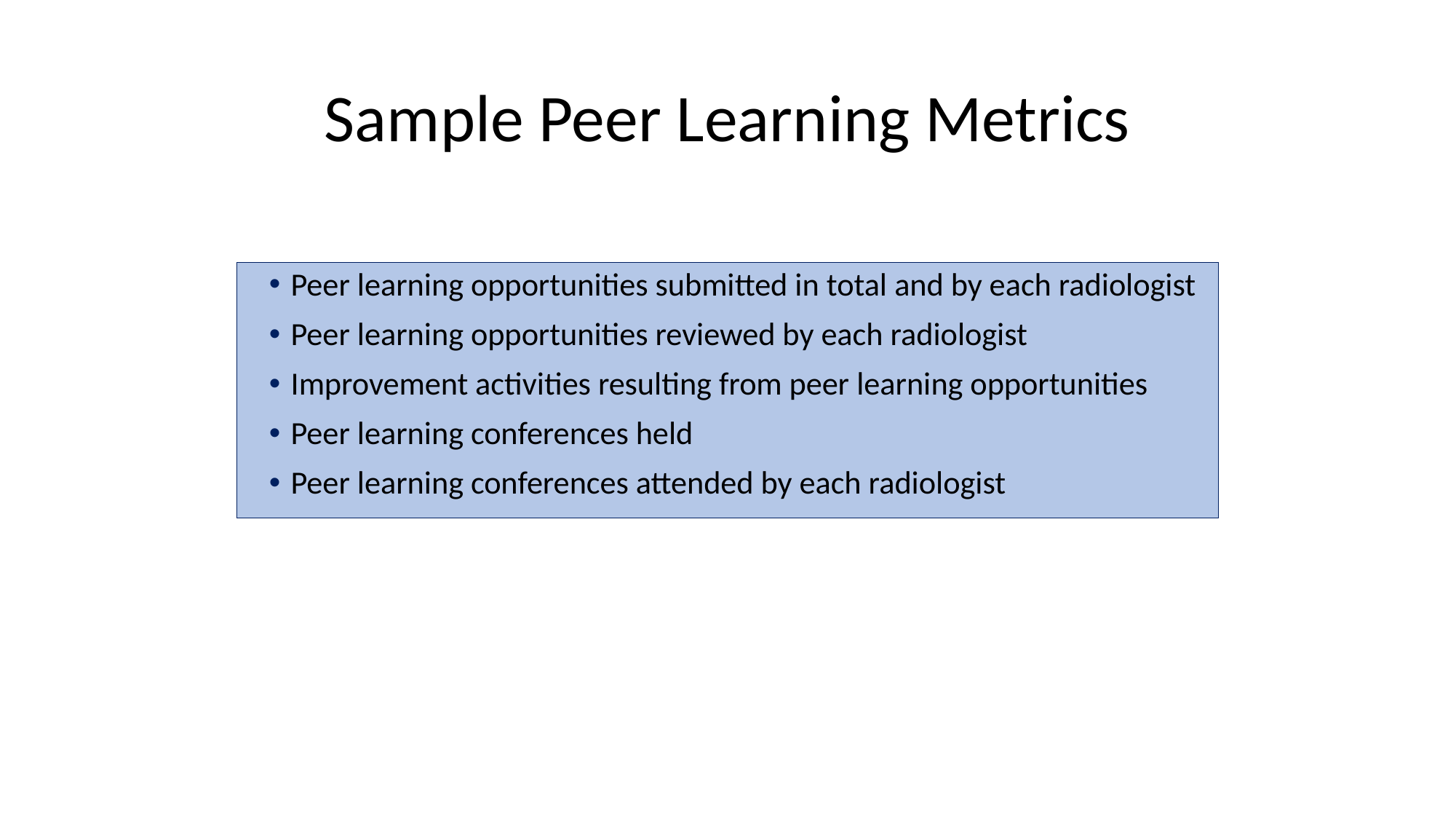

# Sample Peer Learning Metrics
Peer learning opportunities submitted in total and by each radiologist
Peer learning opportunities reviewed by each radiologist
Improvement activities resulting from peer learning opportunities
Peer learning conferences held
Peer learning conferences attended by each radiologist